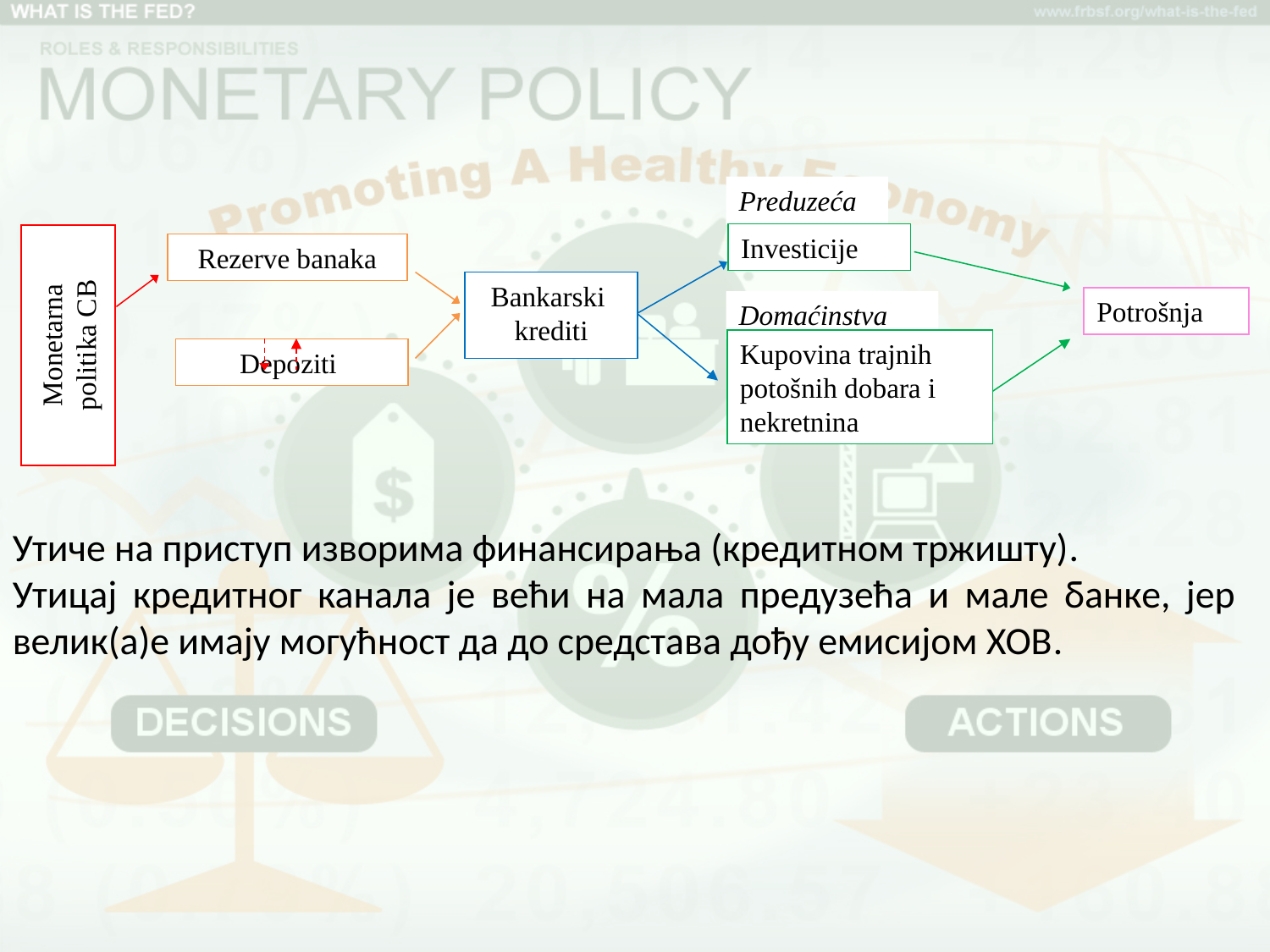

Preduzeća
Investicije
Monetarna
politika CB
Rezerve banaka
Bankarski
krediti
Potrošnja
Domaćinstva
Kupovina trajnih potošnih dobara i nekretnina
Depoziti
Утиче на приступ изворима финансирања (кредитном тржишту).
Утицај кредитног канала је већи на мала предузећа и мале банке, јер велик(а)е имају могућност да до средстава дођу емисијом ХОВ.